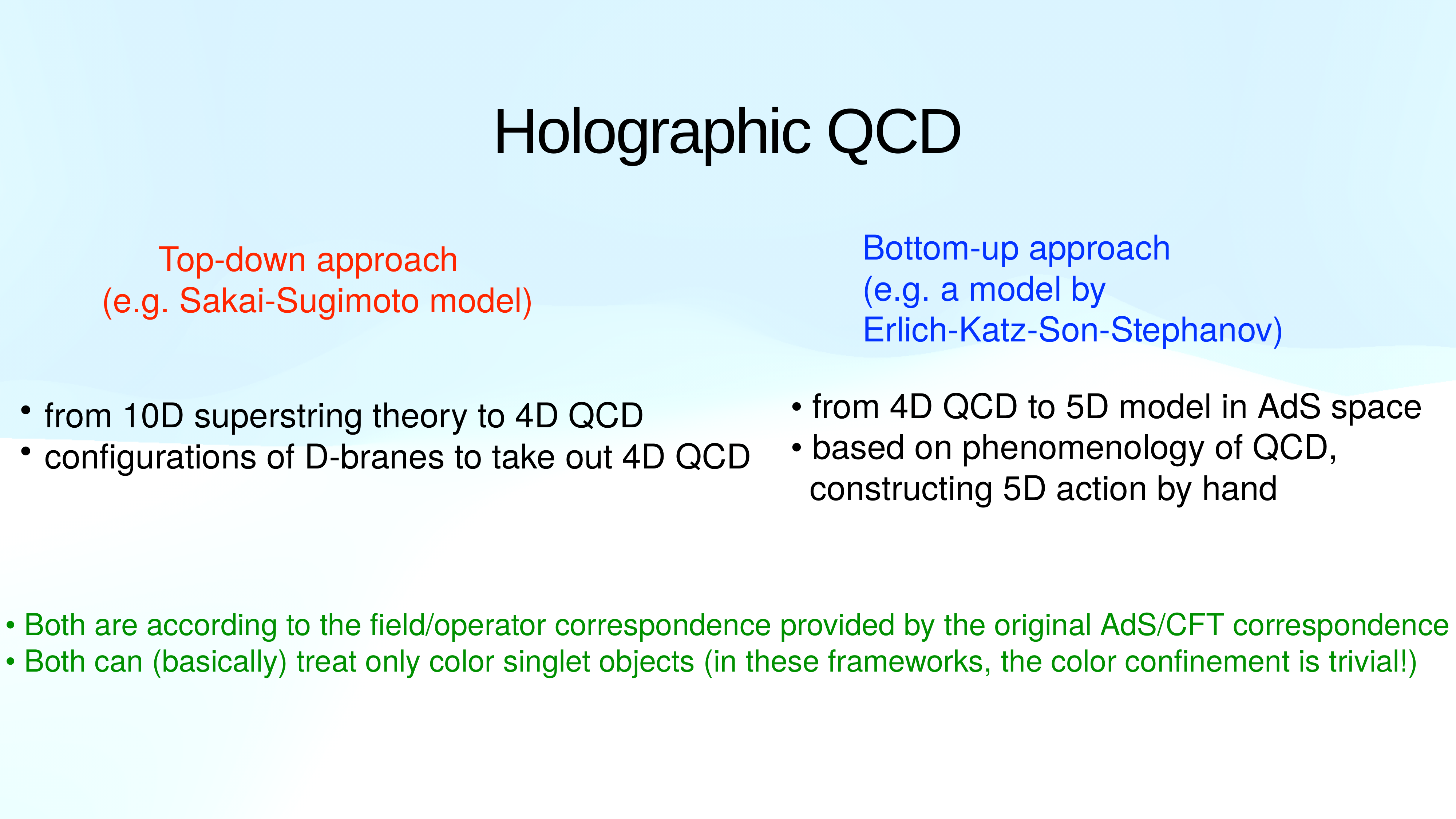

# Holographic QCD
Bottom-up approach
(e.g. a model by
Erlich-Katz-Son-Stephanov)
      Top-down approach
(e.g. Sakai-Sugimoto model)
• from 4D QCD to 5D model in AdS space
• based on phenomenology of QCD,
  constructing 5D action by hand
from 10D superstring theory to 4D QCD
configurations of D-branes to take out 4D QCD
• Both are according to the field/operator correspondence provided by the original AdS/CFT correspondence
• Both can (basically) treat only color singlet objects (in these frameworks, the color confinement is trivial!)